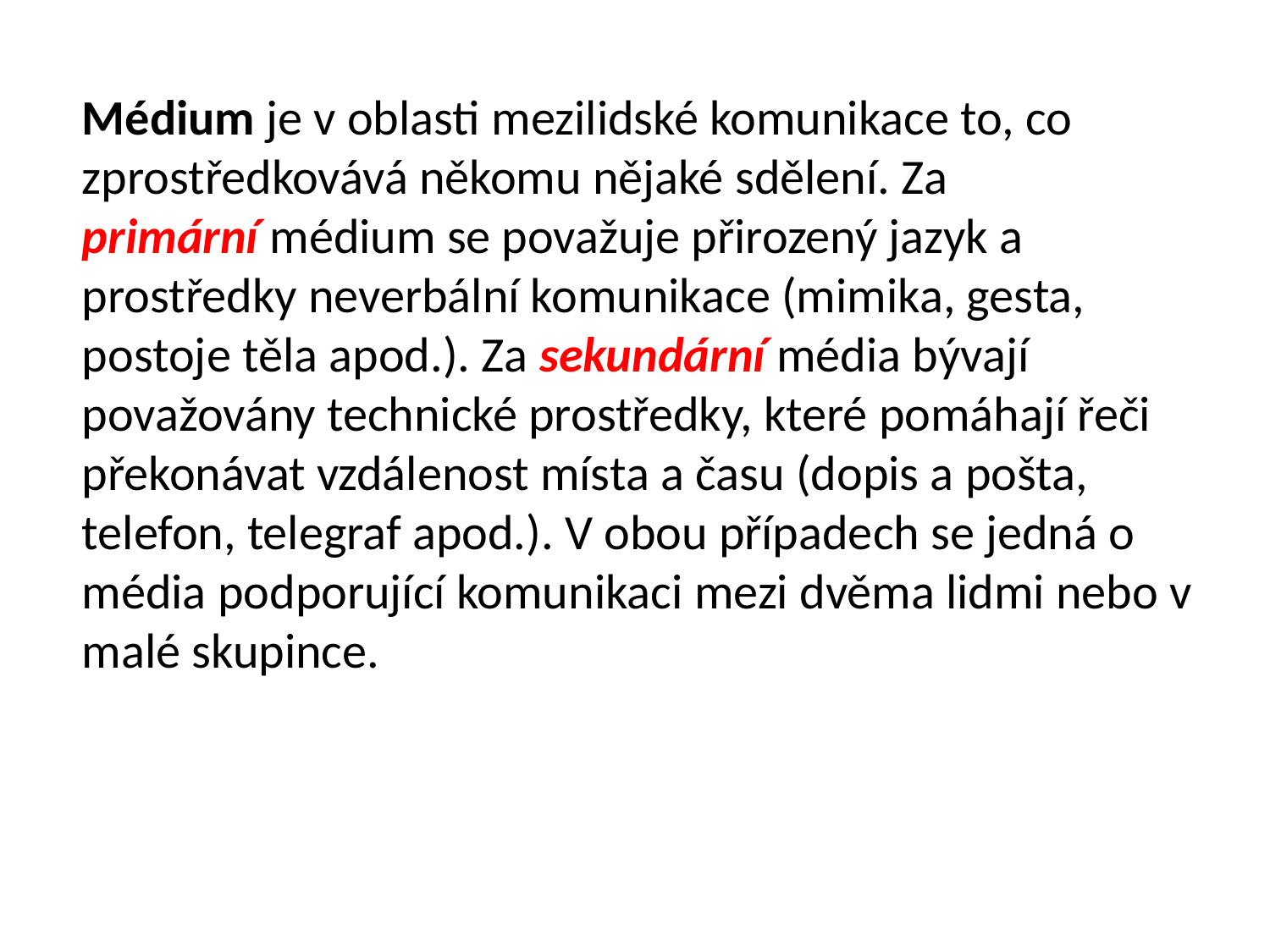

Médium je v oblasti mezilidské komunikace to, co zprostředkovává někomu nějaké sdělení. Za primární médium se považuje přirozený jazyk a prostředky neverbální komunikace (mimika, gesta, postoje těla apod.). Za sekundární média bývají považovány technické prostředky, které pomáhají řeči překonávat vzdálenost místa a času (dopis a pošta, telefon, telegraf apod.). V obou případech se jedná o média podporující komunikaci mezi dvěma lidmi nebo v malé skupince.